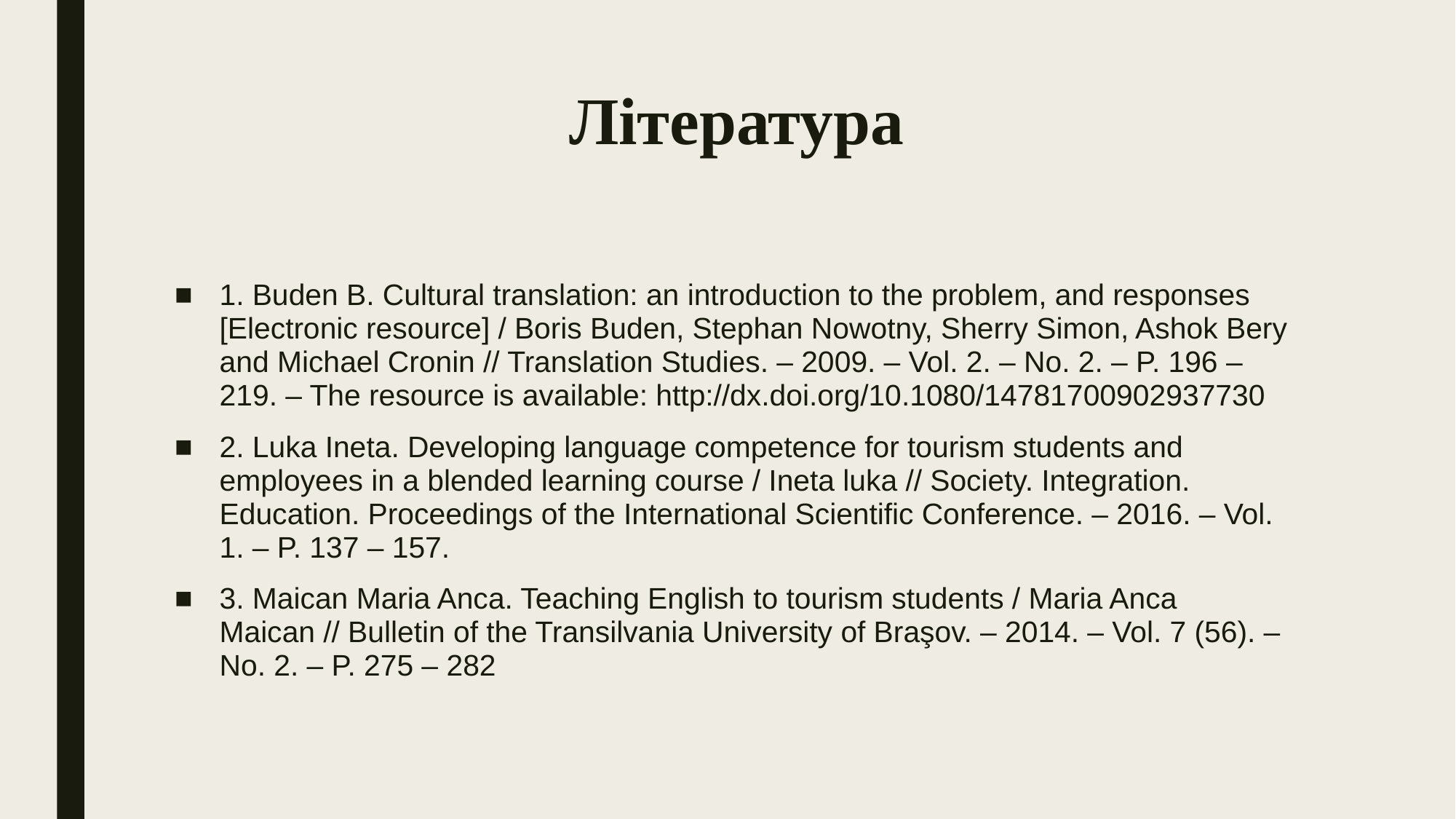

# Література
1. Buden B. Cultural translation: an introduction to the problem, and responses [Electronic resource] / Boris Buden, Stephan Nowotny, Sherry Simon, Ashok Bery and Michael Cronin // Translation Studies. – 2009. – Vol. 2. – No. 2. – P. 196 – 219. – The resource is available: http://dx.doi.org/10.1080/14781700902937730
2. Luka Ineta. Developing language competence for tourism students and employees in a blended learning course / Ineta luka // Society. Integration. Education. Proceedings of the International Scientific Conference. – 2016. – Vol. 1. – P. 137 – 157.
3. Maican Maria Anca. Teaching English to tourism students / Maria Anca Maican // Bulletin of the Transilvania University of Braşov. – 2014. – Vol. 7 (56). – No. 2. – P. 275 – 282